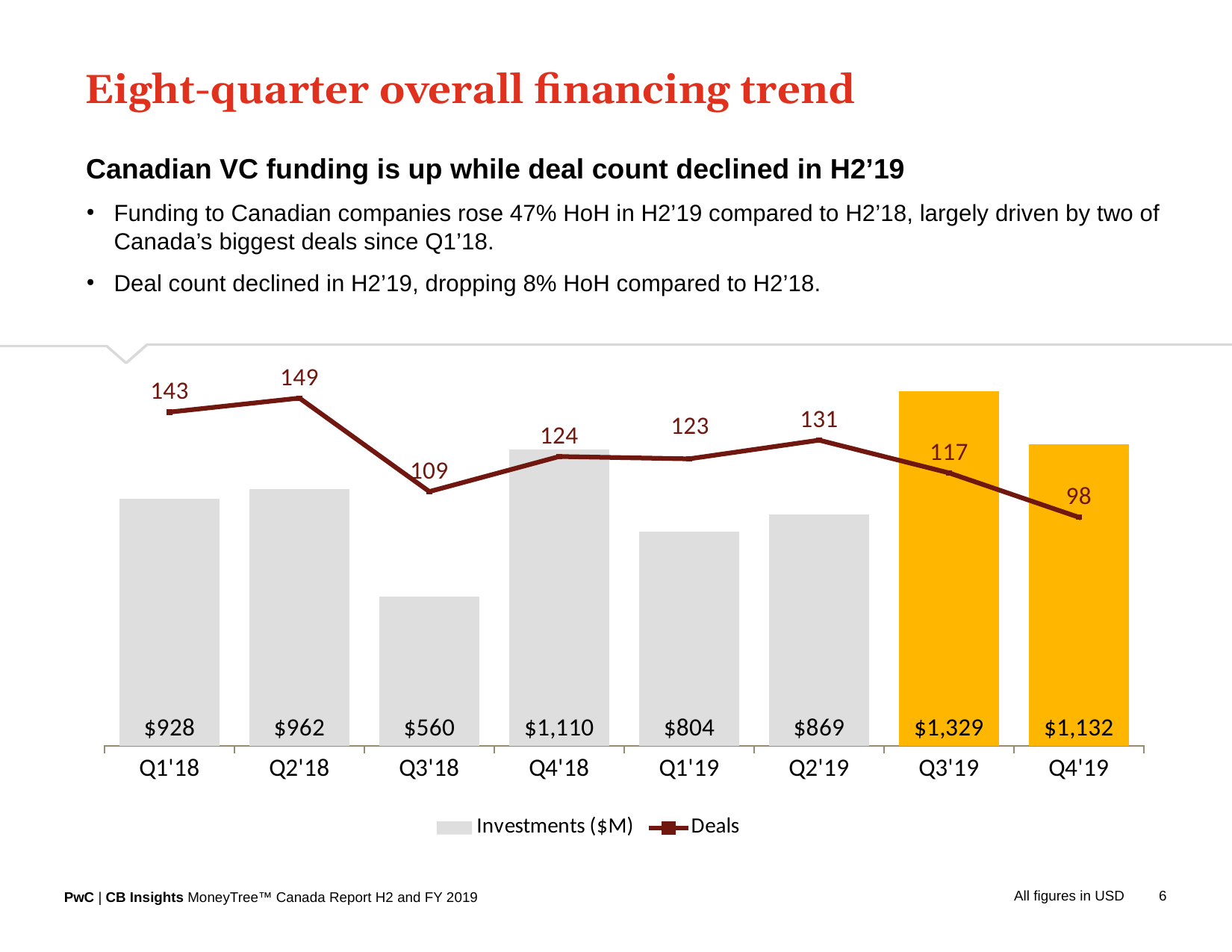

Eight-quarter overall financing trend
Canadian VC funding is up while deal count declined in H2’19
Funding to Canadian companies rose 47% HoH in H2’19 compared to H2’18, largely driven by two of Canada’s biggest deals since Q1’18.
Deal count declined in H2’19, dropping 8% HoH compared to H2’18.

### Chart

| Category | Investments ($M) | Deals |
|---|---|---|
| Q1'18 | 927.7799999999997 | 143.0 |
| Q2'18 | 962.2900000000003 | 149.0 |
| Q3'18 | 559.6499999999996 | 109.0 |
| Q4'18 | 1109.92 | 124.0 |
| Q1'19 | 803.7900000000001 | 123.0 |
| Q2'19 | 868.7600000000002 | 131.0 |
| Q3'19 | 1328.5000000000002 | 117.0 |
| Q4'19 | 1131.6900000000003 | 98.0 |
All figures in USD
6